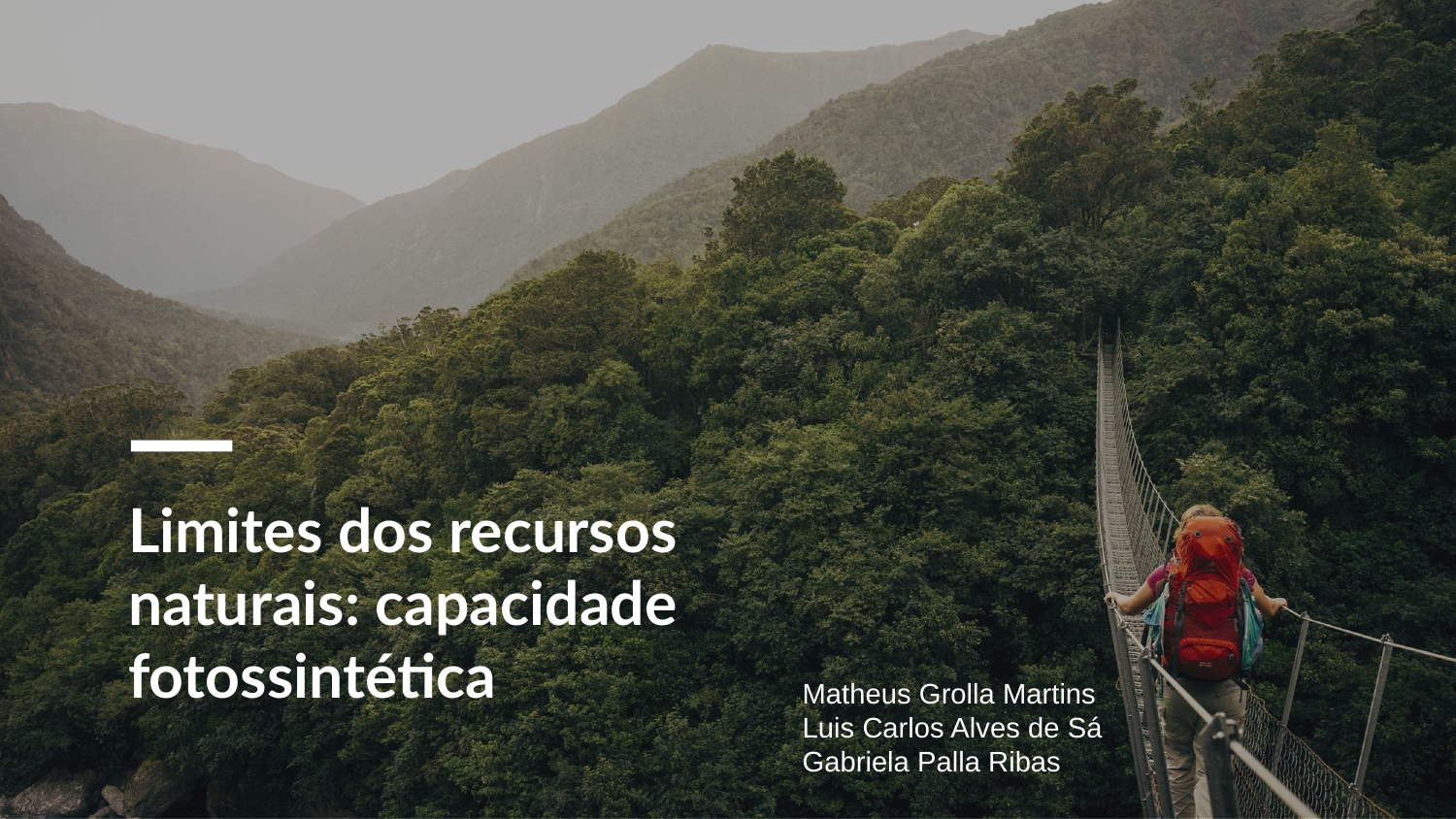

# Limites dos recursos naturais: capacidade fotossintética
Matheus Grolla Martins
Luis Carlos Alves de Sá
Gabriela Palla Ribas